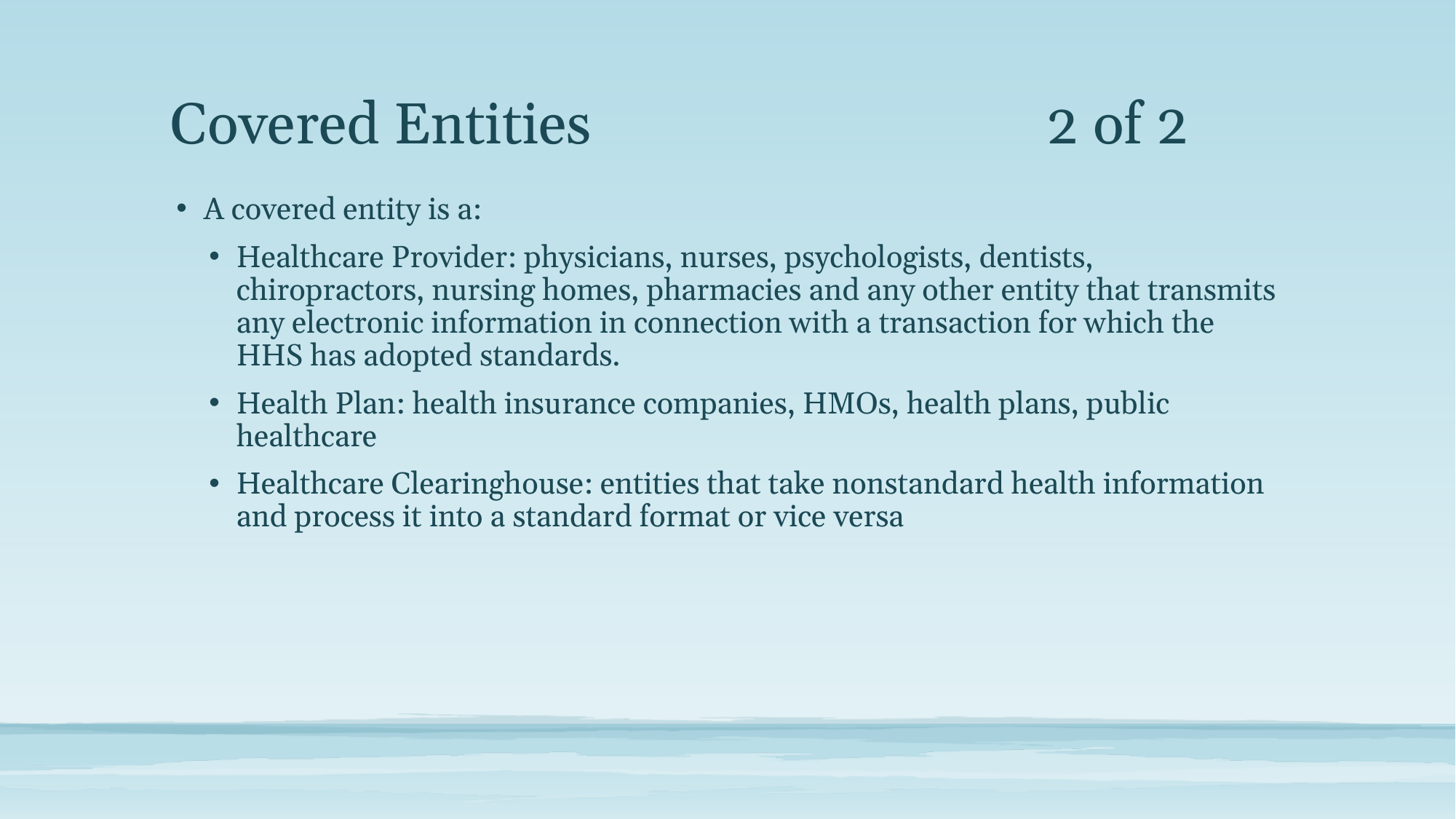

# Covered Entities                                 2 of 2
A covered entity is a:
Healthcare Provider: physicians, nurses, psychologists, dentists, chiropractors, nursing homes, pharmacies and any other entity that transmits any electronic information in connection with a transaction for which the HHS has adopted standards.
Health Plan: health insurance companies, HMOs, health plans, public healthcare
Healthcare Clearinghouse: entities that take nonstandard health information and process it into a standard format or vice versa